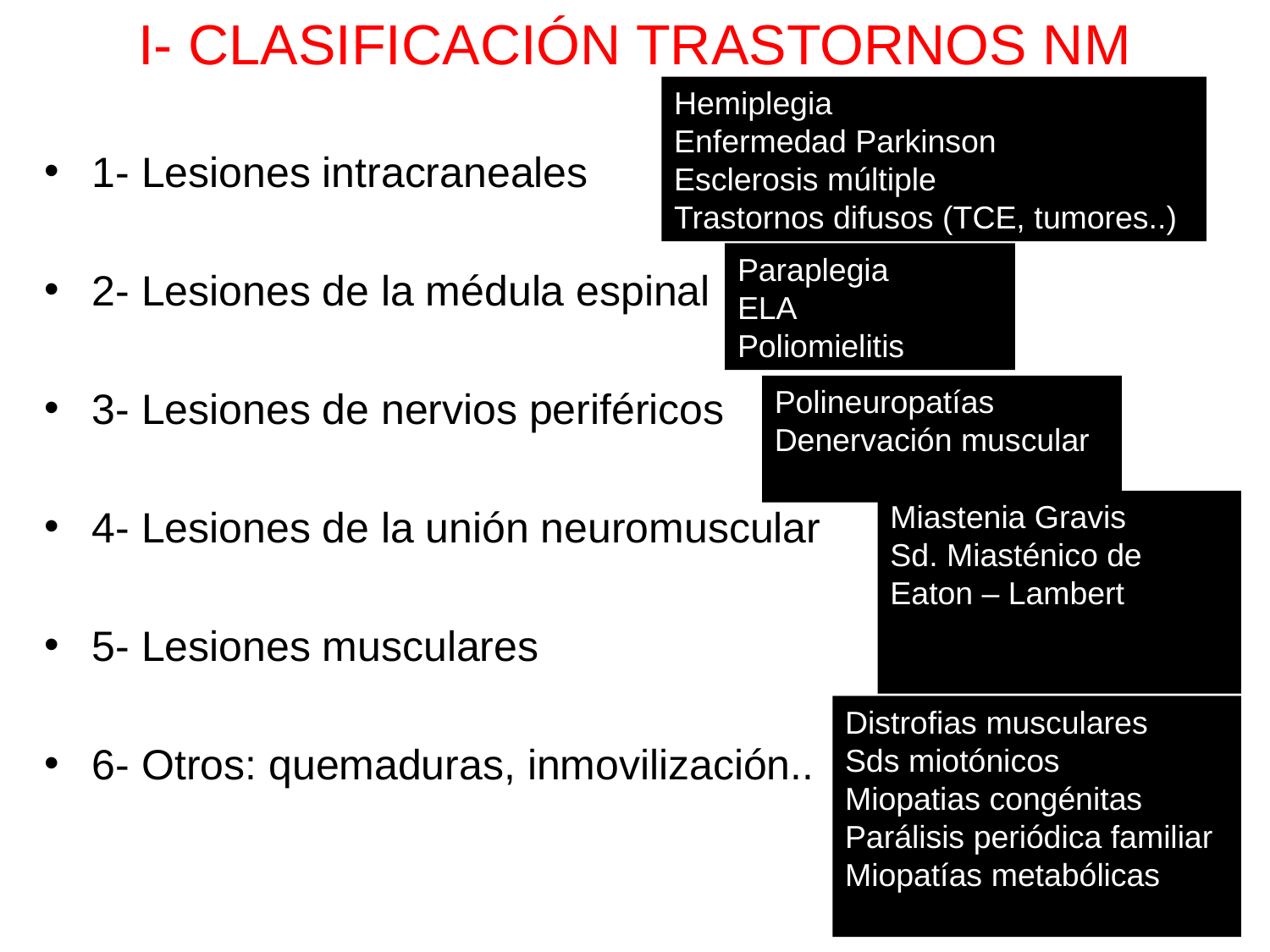

# I- CLASIFICACIÓN TRASTORNOS NM
Hemiplegia
Enfermedad Parkinson
Esclerosis múltiple
Trastornos difusos (TCE, tumores..)
1- Lesiones intracraneales

2- Lesiones de la médula espinal

3- Lesiones de nervios periféricos

4- Lesiones de la unión neuromuscular

5- Lesiones musculares

6- Otros: quemaduras, inmovilización..
Paraplegia
ELA
Poliomielitis
Polineuropatías
Denervación muscular

Miastenia Gravis
Sd. Miasténico de Eaton – Lambert

Distrofias musculares
Sds miotónicos
Miopatias congénitas
Parálisis periódica familiar
Miopatías metabólicas